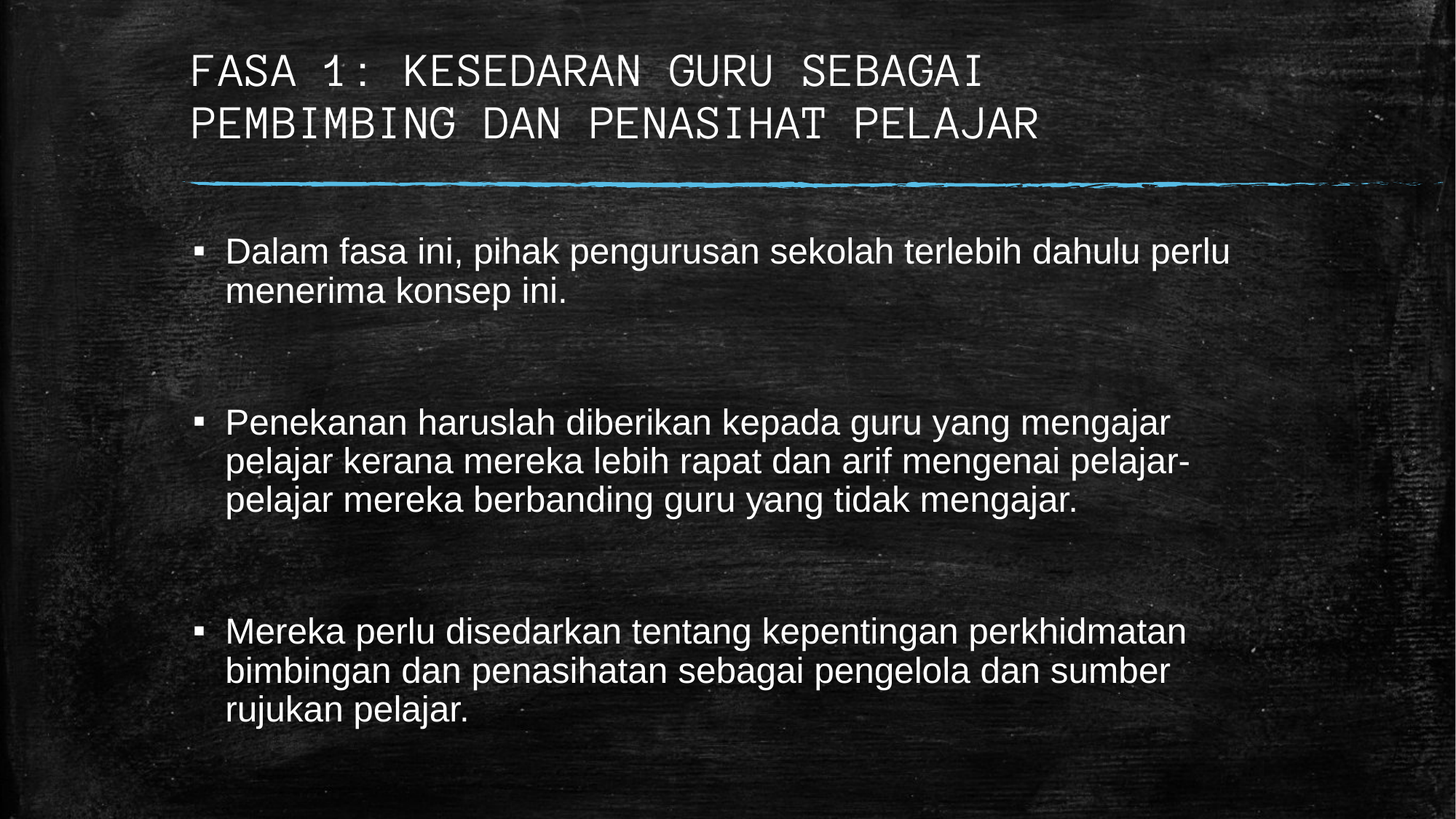

# FASA 1: KESEDARAN GURU SEBAGAI PEMBIMBING DAN PENASIHAT PELAJAR
Dalam fasa ini, pihak pengurusan sekolah terlebih dahulu perlu menerima konsep ini.

Penekanan haruslah diberikan kepada guru yang mengajar pelajar kerana mereka lebih rapat dan arif mengenai pelajar-pelajar mereka berbanding guru yang tidak mengajar.

Mereka perlu disedarkan tentang kepentingan perkhidmatan bimbingan dan penasihatan sebagai pengelola dan sumber rujukan pelajar.